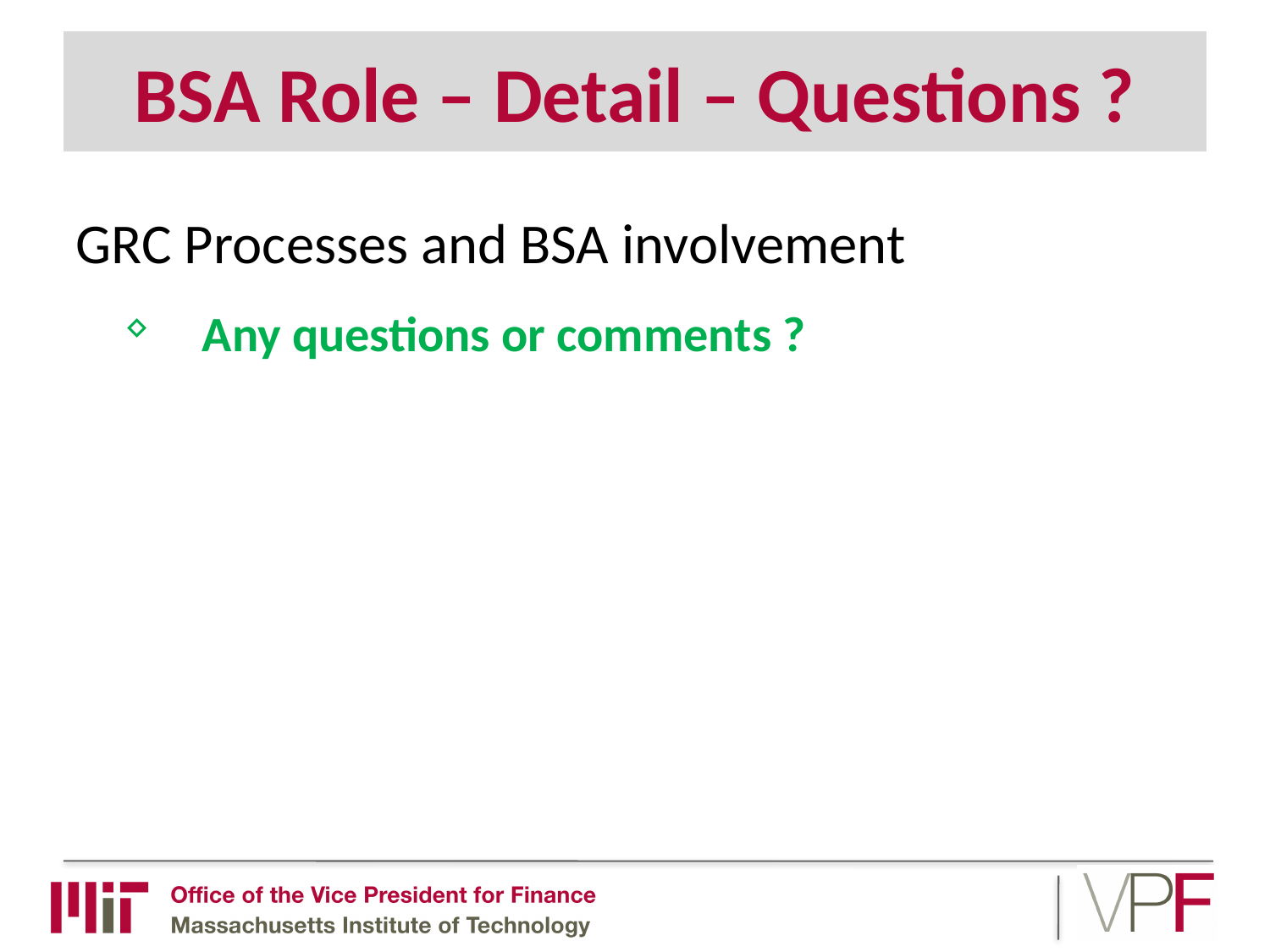

# BSA Role – Detail – Questions ?
GRC Processes and BSA involvement

Any questions or comments ?